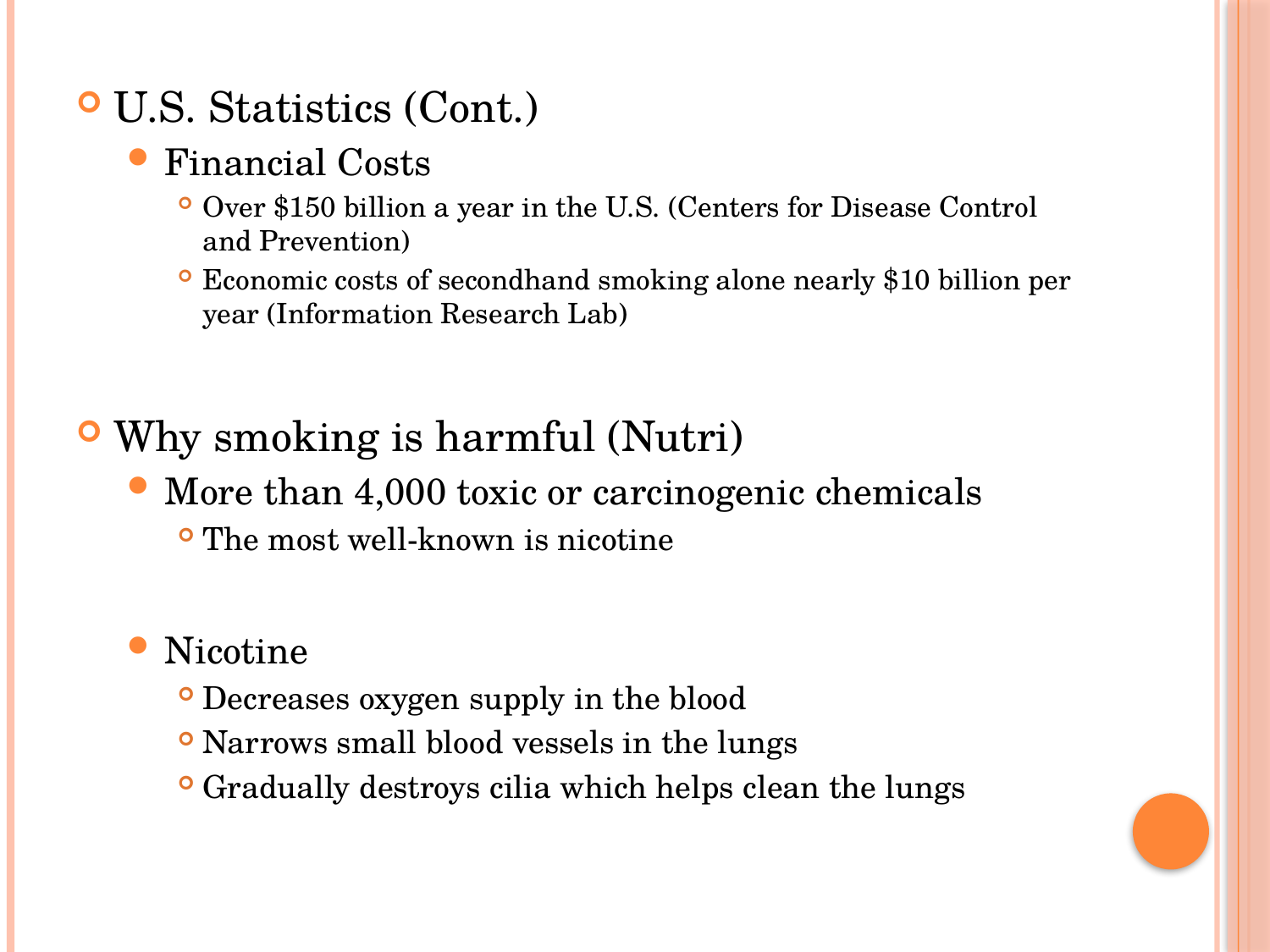

U.S. Statistics (Cont.)
Financial Costs
Over $150 billion a year in the U.S. (Centers for Disease Control and Prevention)
Economic costs of secondhand smoking alone nearly $10 billion per year (Information Research Lab)

Why smoking is harmful (Nutri)
More than 4,000 toxic or carcinogenic chemicals
The most well-known is nicotine

Nicotine
Decreases oxygen supply in the blood
Narrows small blood vessels in the lungs
Gradually destroys cilia which helps clean the lungs